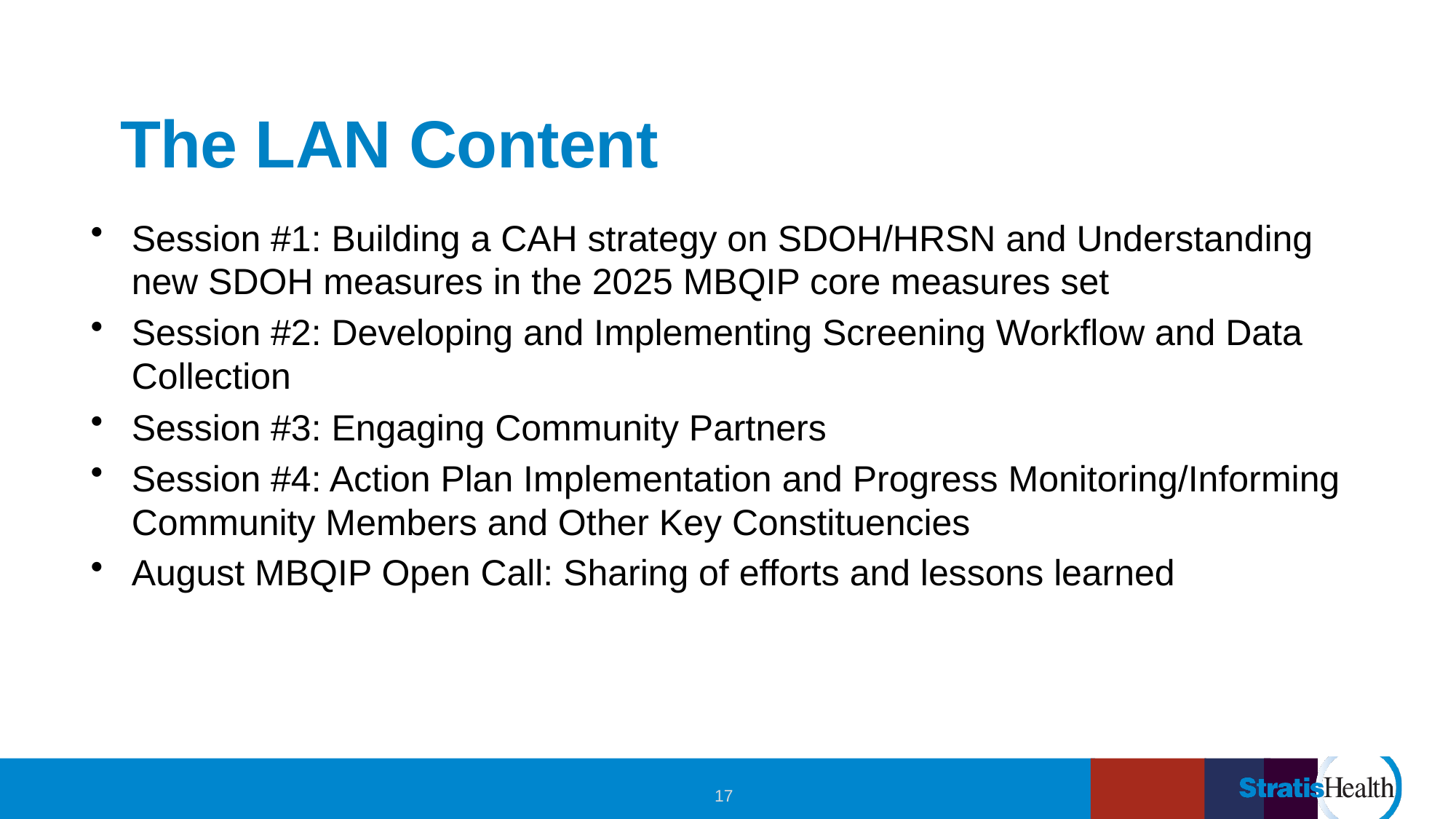

# The LAN Content
Session #1: Building a CAH strategy on SDOH/HRSN and Understanding new SDOH measures in the 2025 MBQIP core measures set
Session #2: Developing and Implementing Screening Workflow and Data Collection
Session #3: Engaging Community Partners
Session #4: Action Plan Implementation and Progress Monitoring/Informing Community Members and Other Key Constituencies
August MBQIP Open Call: Sharing of efforts and lessons learned